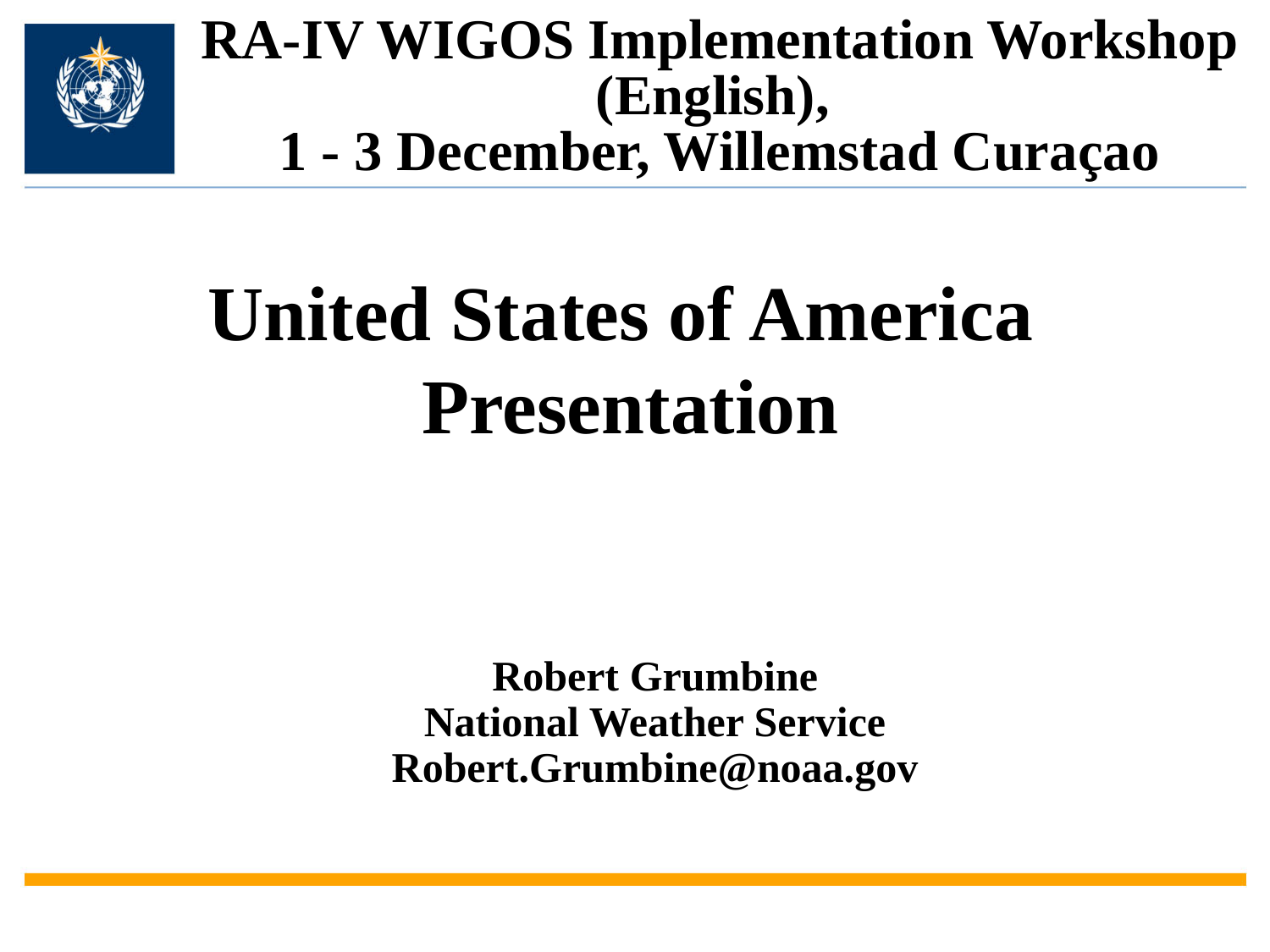

RA-IV WIGOS Implementation Workshop

(English),

1 - 3 December, Willemstad Curaçao
United States of America  Presentation

Robert Grumbine
National Weather Service
Robert.Grumbine@noaa.gov